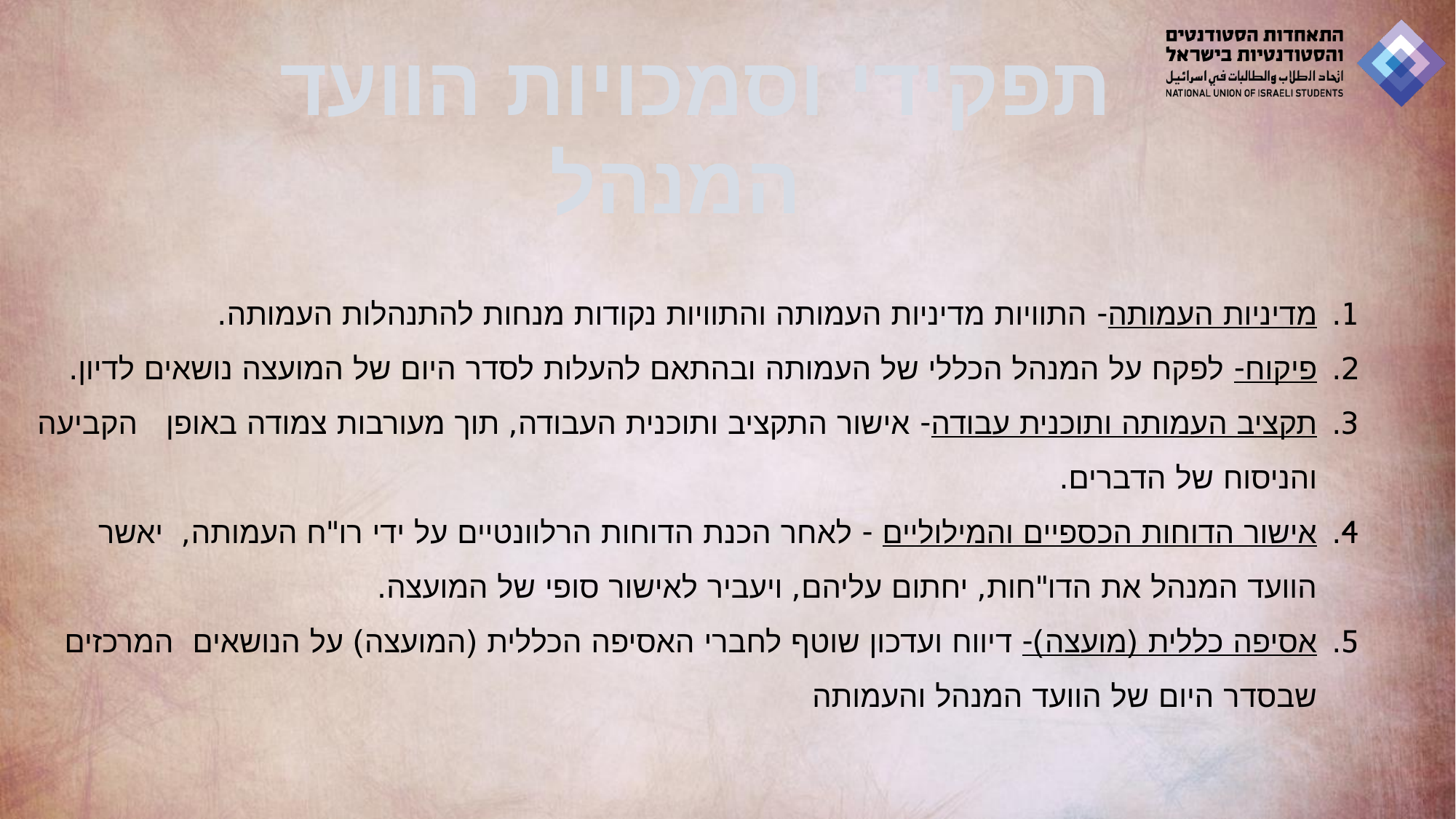

תפקידי וסמכויות הוועד המנהל

מדיניות העמותה- התוויות מדיניות העמותה והתוויות נקודות מנחות להתנהלות העמותה.
פיקוח- לפקח על המנהל הכללי של העמותה ובהתאם להעלות לסדר היום של המועצה נושאים לדיון.
תקציב העמותה ותוכנית עבודה- אישור התקציב ותוכנית העבודה, תוך מעורבות צמודה באופן   הקביעה והניסוח של הדברים.
אישור הדוחות הכספיים והמילוליים - לאחר הכנת הדוחות הרלוונטיים על ידי רו"ח העמותה,  יאשר הוועד המנהל את הדו"חות, יחתום עליהם, ויעביר לאישור סופי של המועצה.
אסיפה כללית (מועצה)- דיווח ועדכון שוטף לחברי האסיפה הכללית (המועצה) על הנושאים  המרכזים שבסדר היום של הוועד המנהל והעמותה